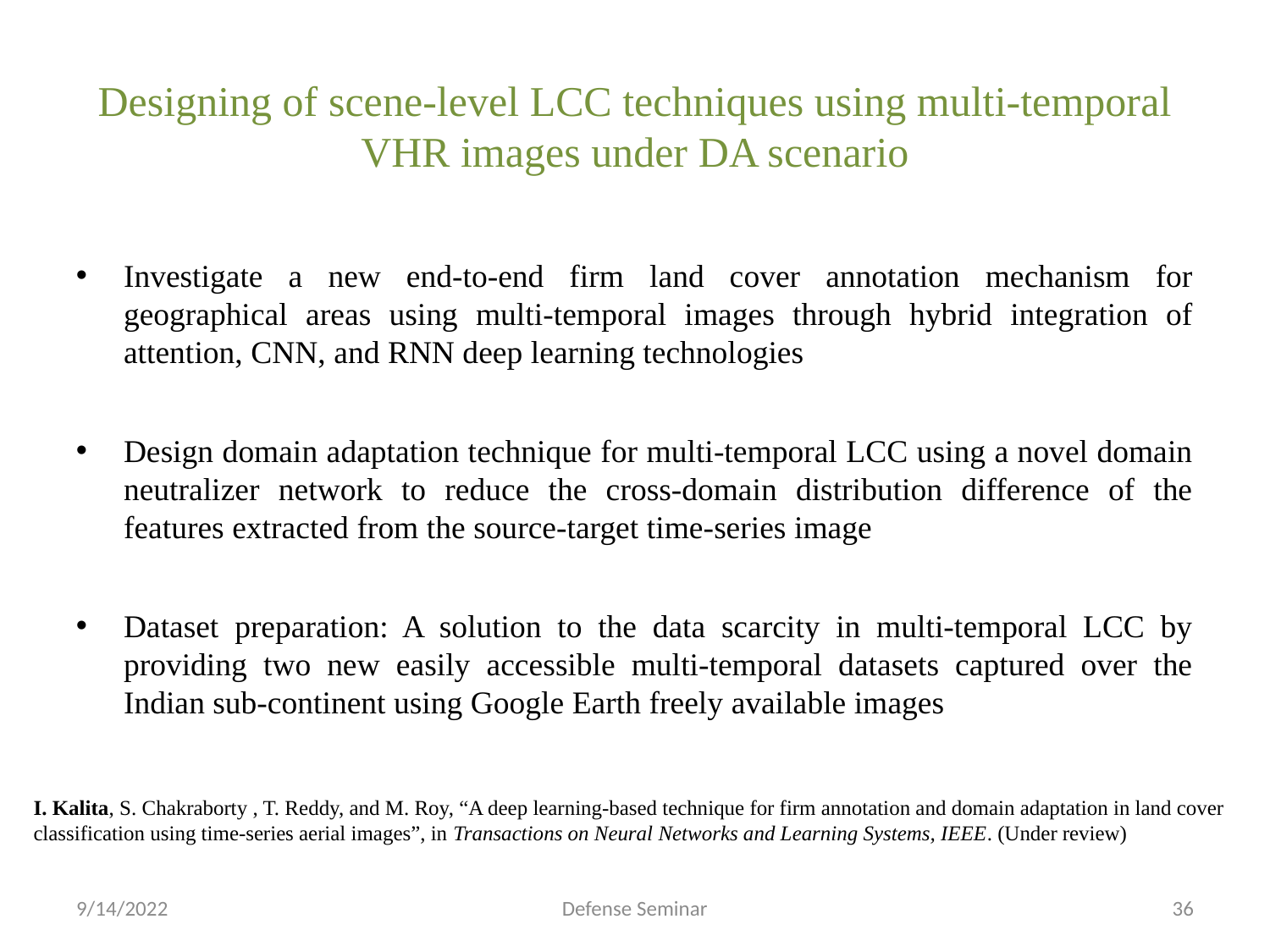

Designing of scene-level LCC techniques using multi-temporal VHR images under DA scenario
Investigate a new end-to-end firm land cover annotation mechanism for geographical areas using multi-temporal images through hybrid integration of attention, CNN, and RNN deep learning technologies

Design domain adaptation technique for multi-temporal LCC using a novel domain neutralizer network to reduce the cross-domain distribution difference of the features extracted from the source-target time-series image

Dataset preparation: A solution to the data scarcity in multi-temporal LCC by providing two new easily accessible multi-temporal datasets captured over the Indian sub-continent using Google Earth freely available images

I. Kalita, S. Chakraborty , T. Reddy, and M. Roy, “A deep learning-based technique for firm annotation and domain adaptation in land cover classification using time-series aerial images”, in Transactions on Neural Networks and Learning Systems, IEEE. (Under review)
9/14/2022
Defense Seminar
36